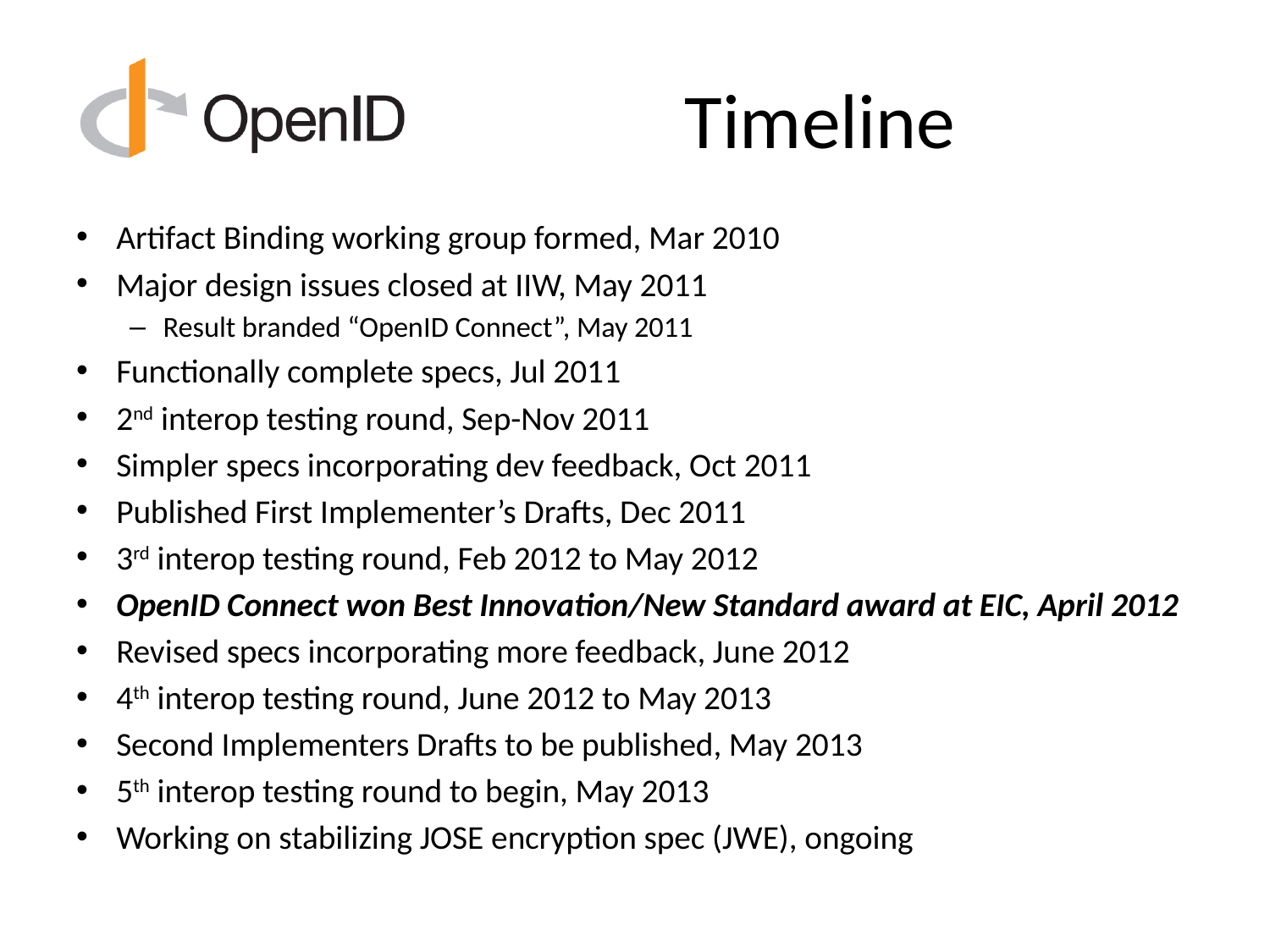

# Timeline
Artifact Binding working group formed, Mar 2010
Major design issues closed at IIW, May 2011
Result branded “OpenID Connect”, May 2011
Functionally complete specs, Jul 2011
2nd interop testing round, Sep-Nov 2011
Simpler specs incorporating dev feedback, Oct 2011
Published First Implementer’s Drafts, Dec 2011
3rd interop testing round, Feb 2012 to May 2012
OpenID Connect won Best Innovation/New Standard award at EIC, April 2012
Revised specs incorporating more feedback, June 2012
4th interop testing round, June 2012 to May 2013
Second Implementers Drafts to be published, May 2013
5th interop testing round to begin, May 2013
Working on stabilizing JOSE encryption spec (JWE), ongoing